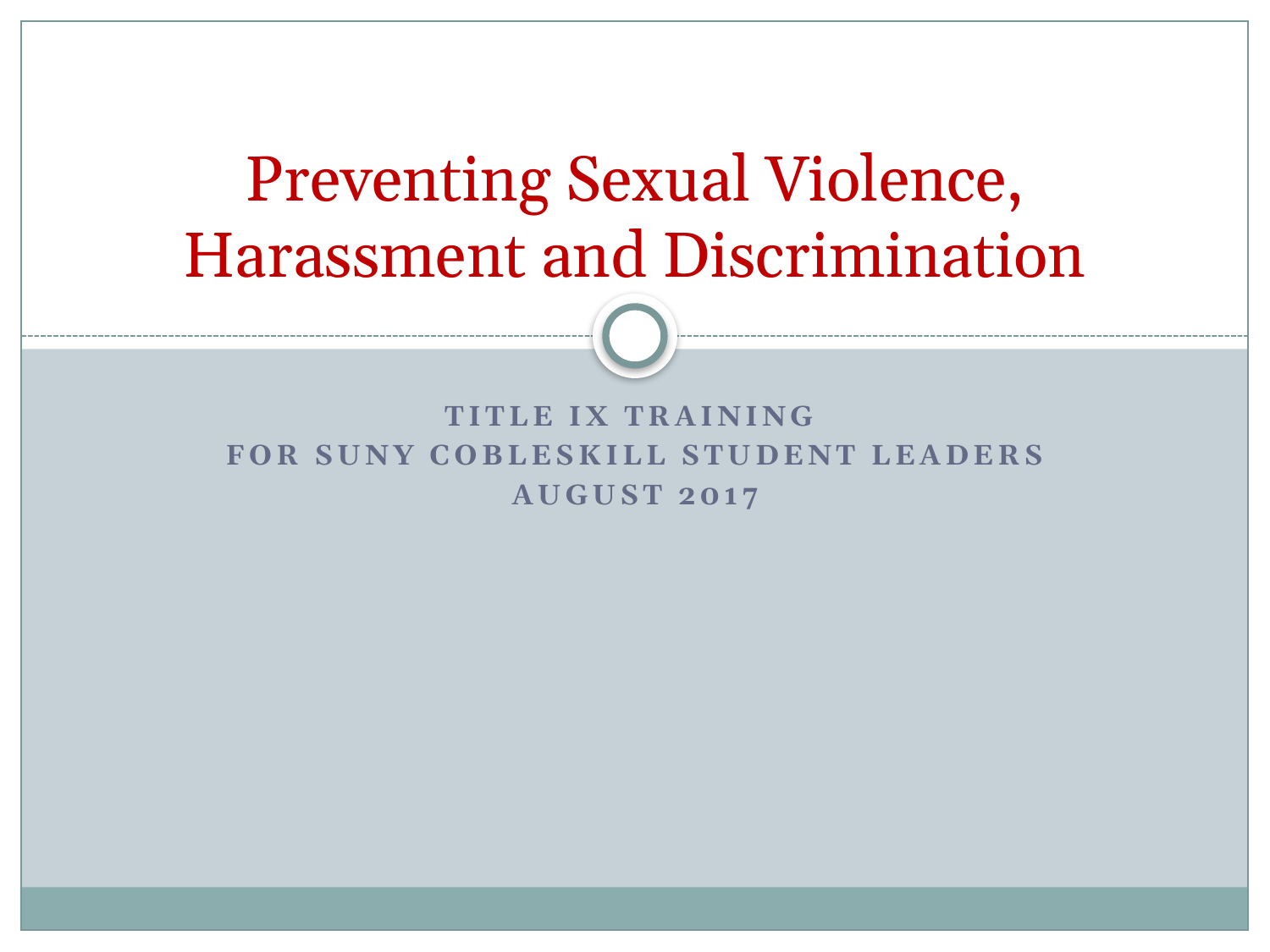

# Preventing Sexual Violence, Harassment and Discrimination
Title IX training
for SUNY Cobleskill Student Leaders
August 2017